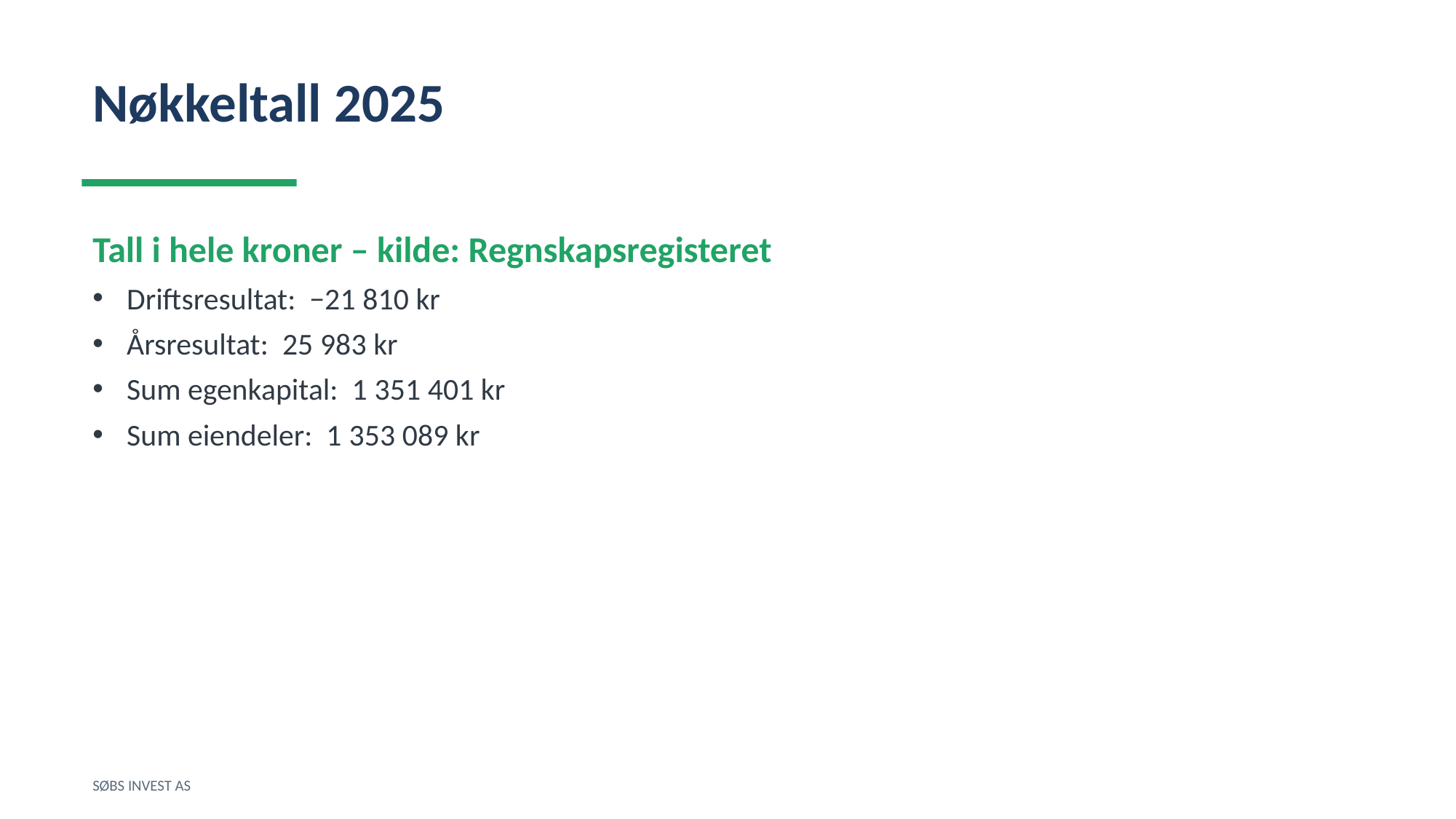

Nøkkeltall 2025

Tall i hele kroner – kilde: Regnskapsregisteret
Driftsresultat:  −21 810 kr
Årsresultat:  25 983 kr
Sum egenkapital:  1 351 401 kr
Sum eiendeler:  1 353 089 kr
SØBS INVEST AS